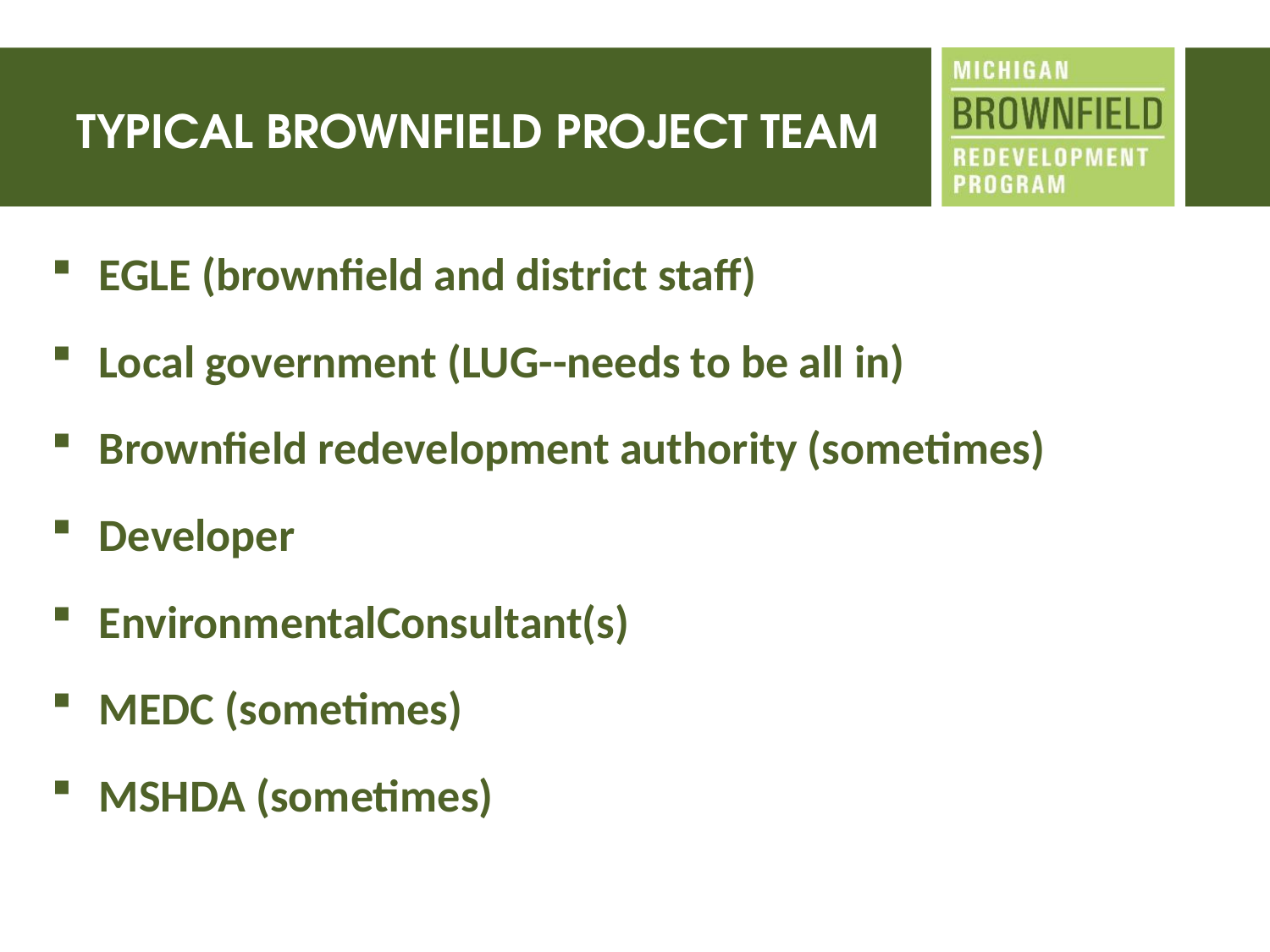

# Typical Brownfield Project Team
EGLE (brownfield and district staff)
Local government (LUG--needs to be all in)
Brownfield redevelopment authority (sometimes)
Developer
EnvironmentalConsultant(s)
MEDC (sometimes)
MSHDA (sometimes)